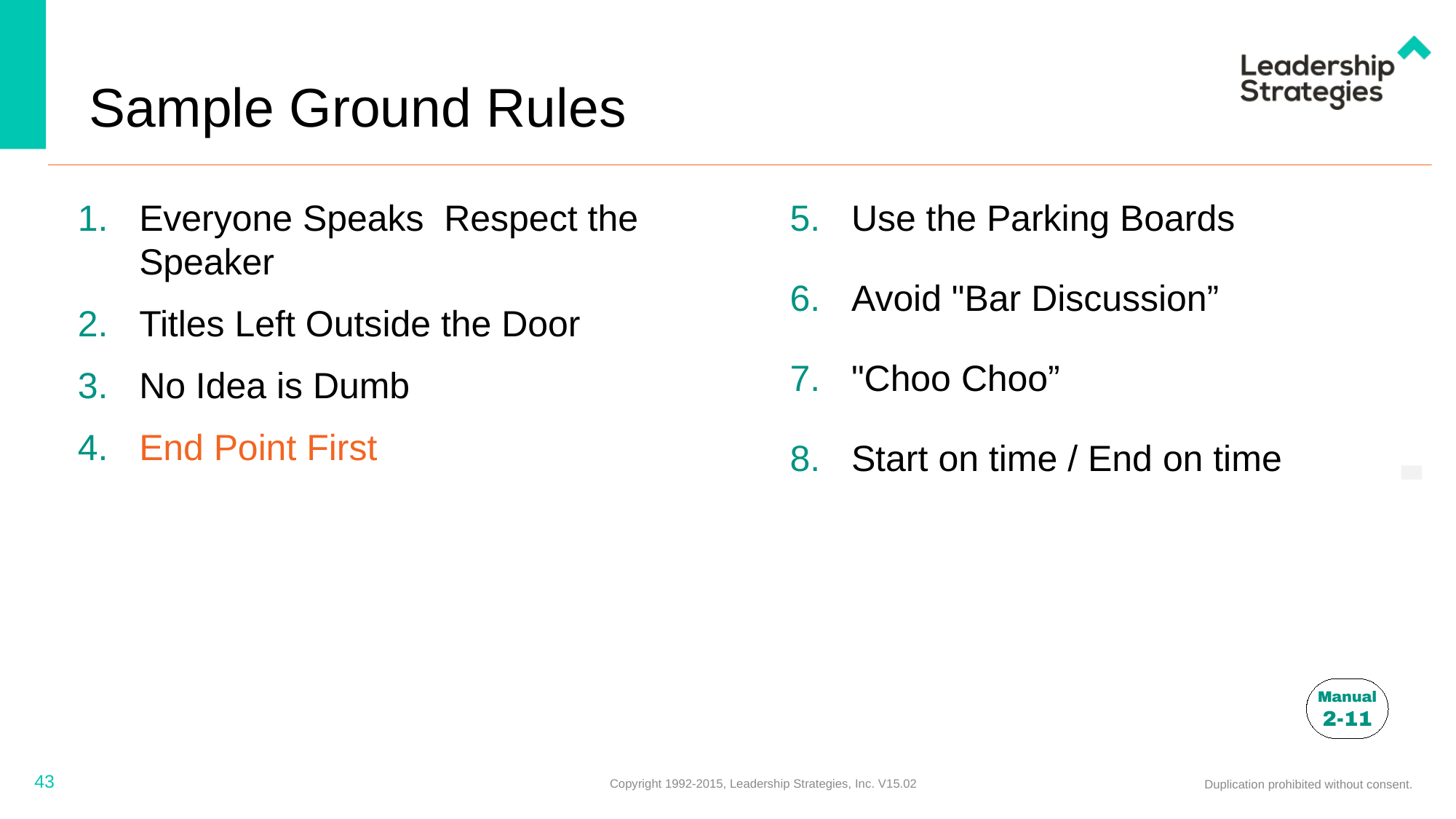

# Sample Ground Rules
Everyone Speaks  Respect the Speaker
Titles Left Outside the Door
No Idea is Dumb
End Point First
Use the Parking Boards
Avoid "Bar Discussion”
"Choo Choo”
Start on time / End on time
-
Manual
2-11
43
Copyright 1992-2015, Leadership Strategies, Inc. V15.02